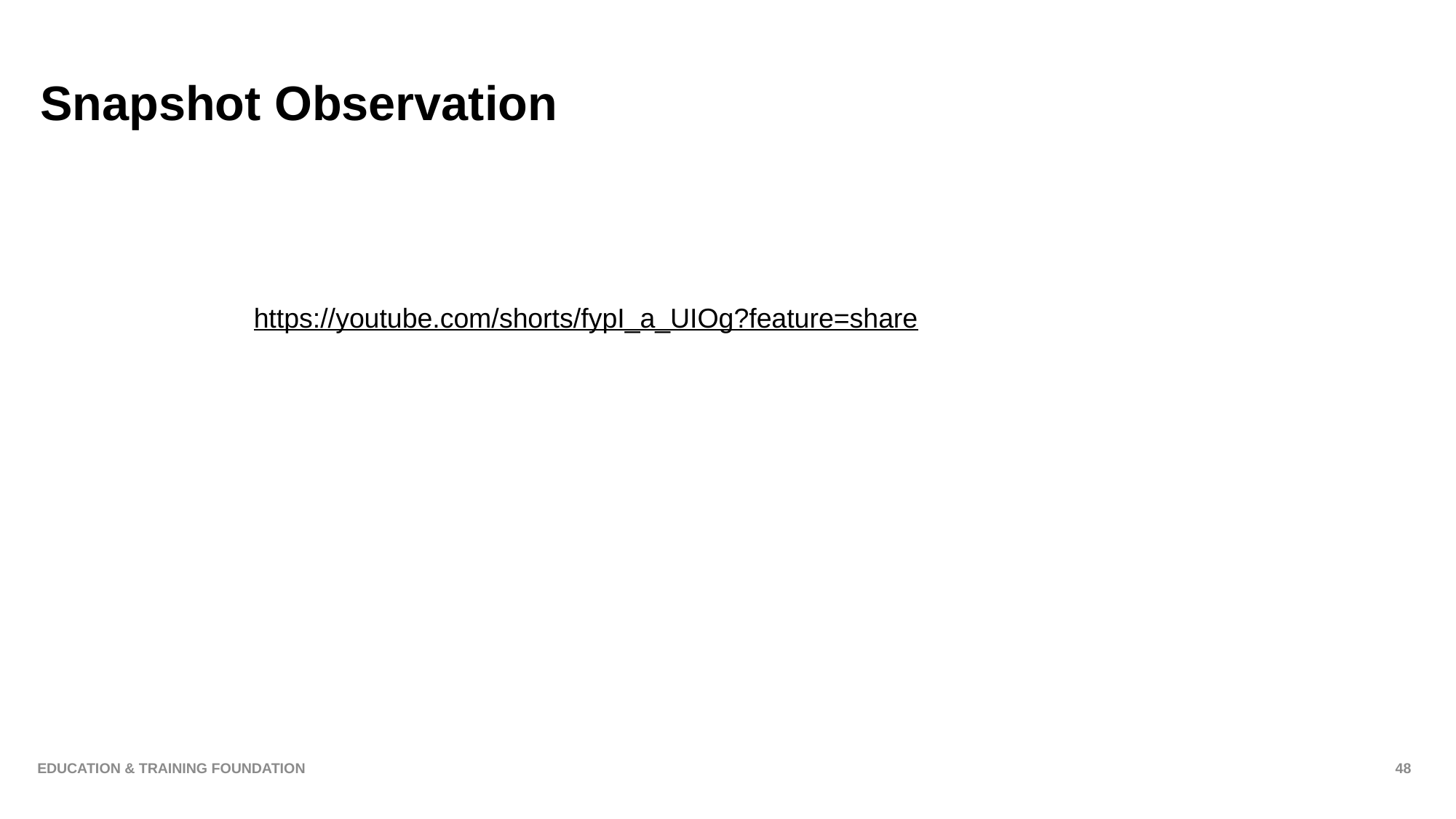

# Snapshot Observation
https://youtube.com/shorts/fypI_a_UIOg?feature=share
Education & Training Foundation
48